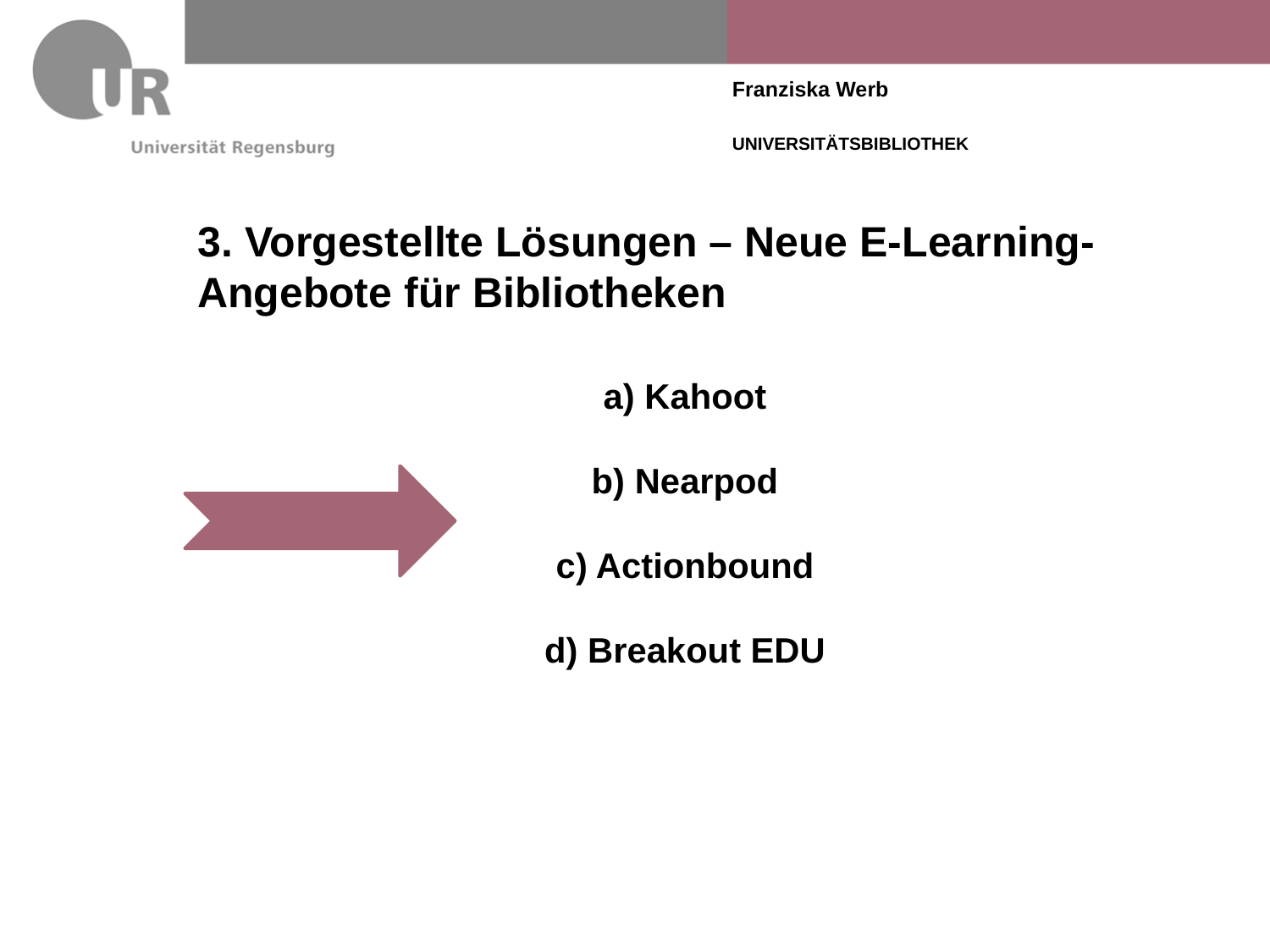

# 3. Vorgestellte Lösungen – Neue E-Learning-Angebote für Bibliotheken

a) Kahoot

b) Nearpod

c) Actionbound

d) Breakout EDU